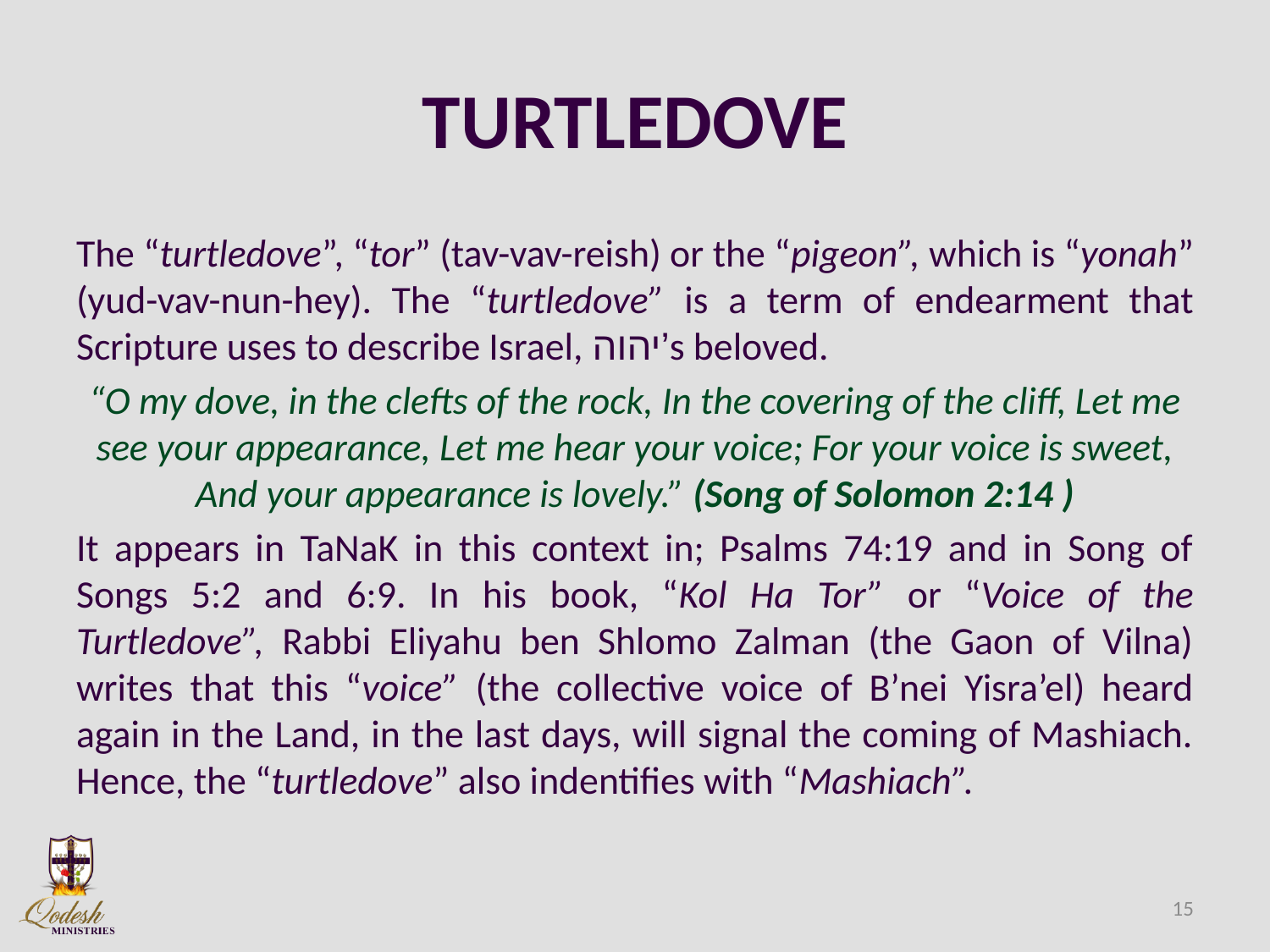

# TURTLEDOVE
The “turtledove”, “tor” (tav-vav-reish) or the “pigeon”, which is “yonah” (yud-vav-nun-hey). The “turtledove” is a term of endearment that Scripture uses to describe Israel, יהוה’s beloved.
“O my dove, in the clefts of the rock, In the covering of the cliff, Let me see your appearance, Let me hear your voice; For your voice is sweet, And your appearance is lovely.” (Song of Solomon 2:14 )
It appears in TaNaK in this context in; Psalms 74:19 and in Song of Songs 5:2 and 6:9. In his book, “Kol Ha Tor” or “Voice of the Turtledove”, Rabbi Eliyahu ben Shlomo Zalman (the Gaon of Vilna) writes that this “voice” (the collective voice of B’nei Yisra’el) heard again in the Land, in the last days, will signal the coming of Mashiach. Hence, the “turtledove” also indentifies with “Mashiach”.

15